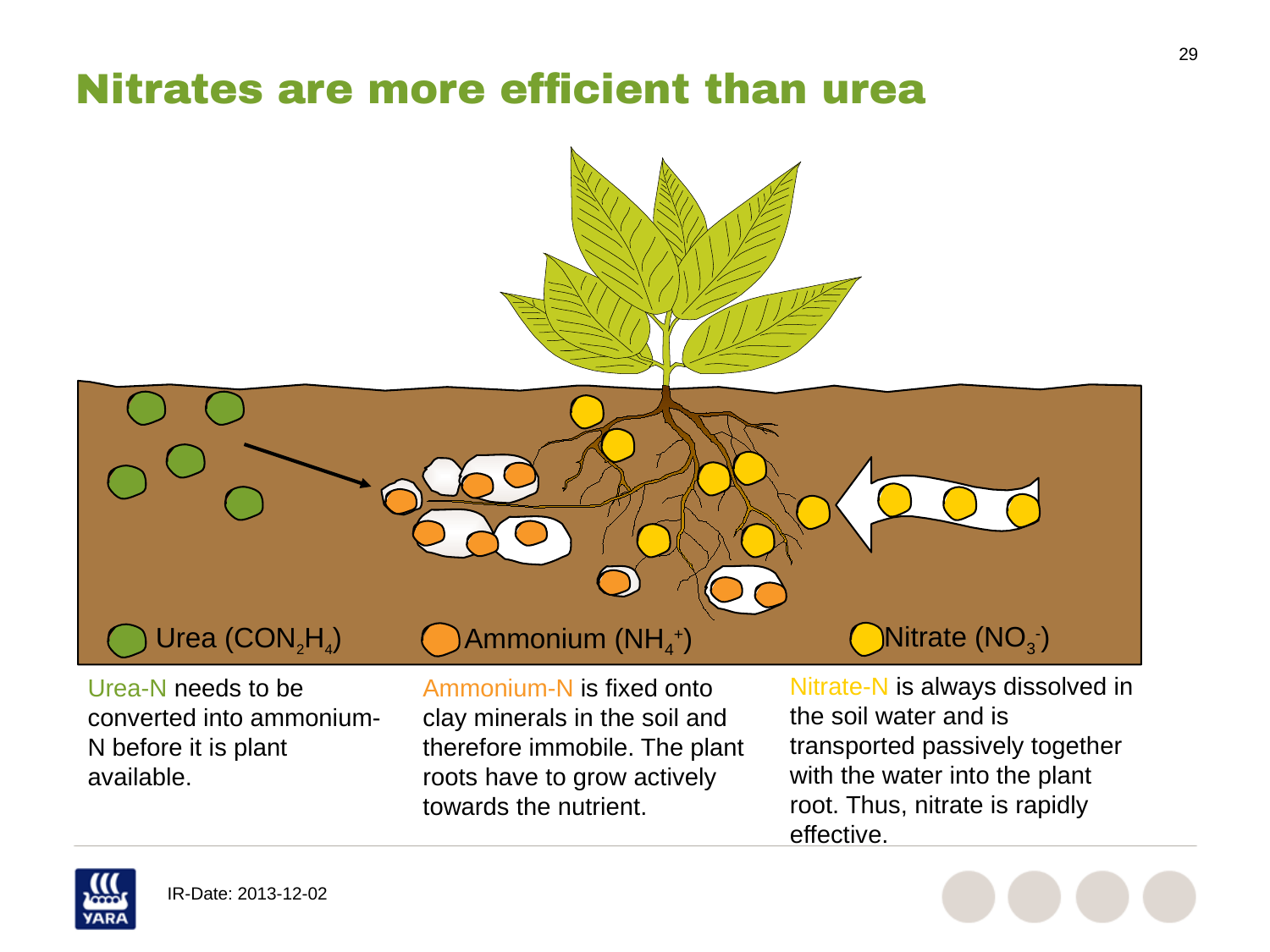

# Nitrates are more efficient than urea

Nitrate (NO3-)
Urea (CON2H4)
Ammonium (NH4+)

Nitrate-N is always dissolved in the soil water and is transported passively together with the water into the plant root. Thus, nitrate is rapidly effective.
Urea-N needs to be converted into ammonium-N before it is plant available.
Ammonium-N is fixed onto clay minerals in the soil and therefore immobile. The plant roots have to grow actively towards the nutrient.